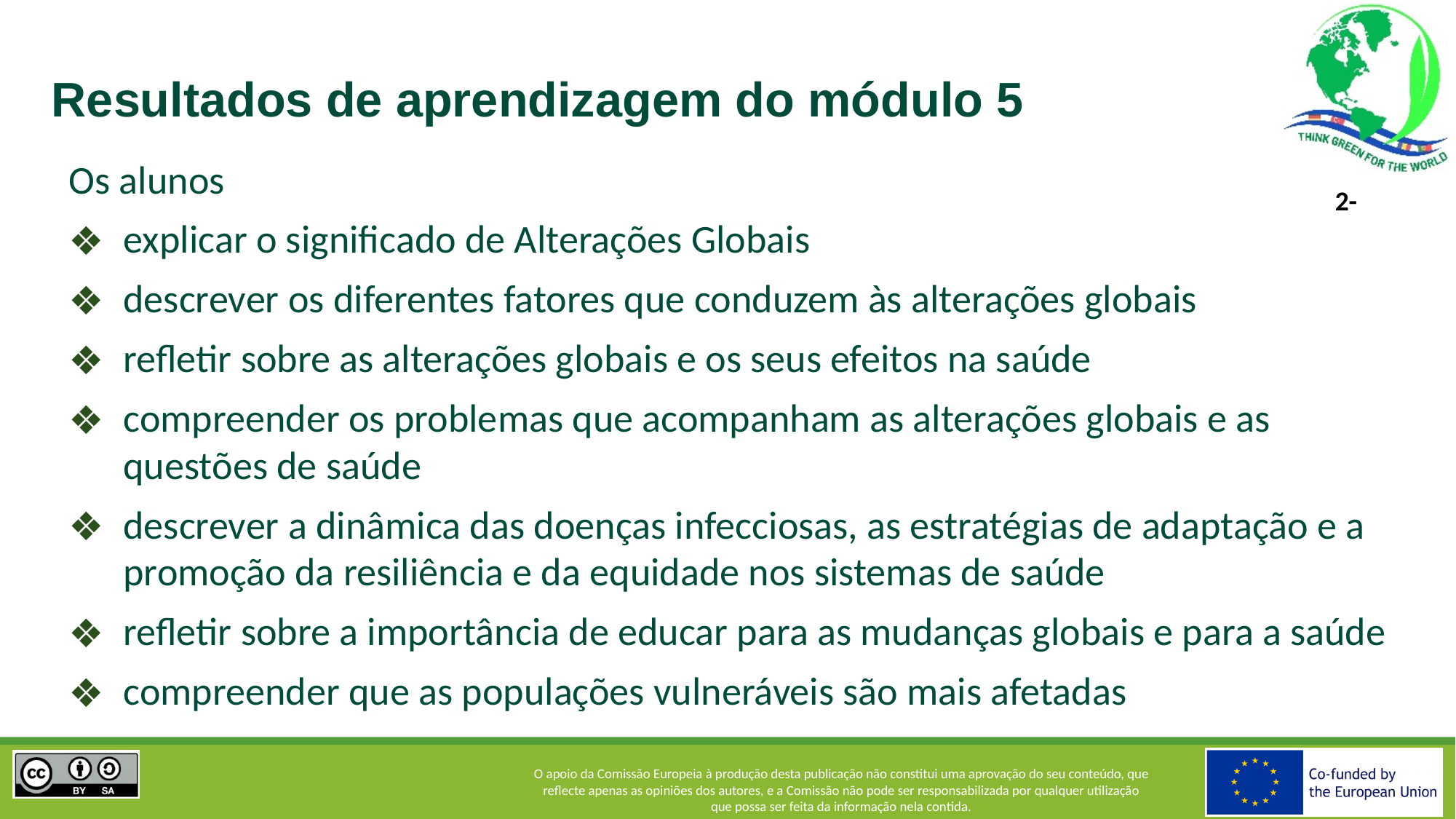

# Resultados de aprendizagem do módulo 5

Os alunos
explicar o significado de Alterações Globais
descrever os diferentes fatores que conduzem às alterações globais
refletir sobre as alterações globais e os seus efeitos na saúde
compreender os problemas que acompanham as alterações globais e as questões de saúde
descrever a dinâmica das doenças infecciosas, as estratégias de adaptação e a promoção da resiliência e da equidade nos sistemas de saúde
refletir sobre a importância de educar para as mudanças globais e para a saúde
compreender que as populações vulneráveis são mais afetadas